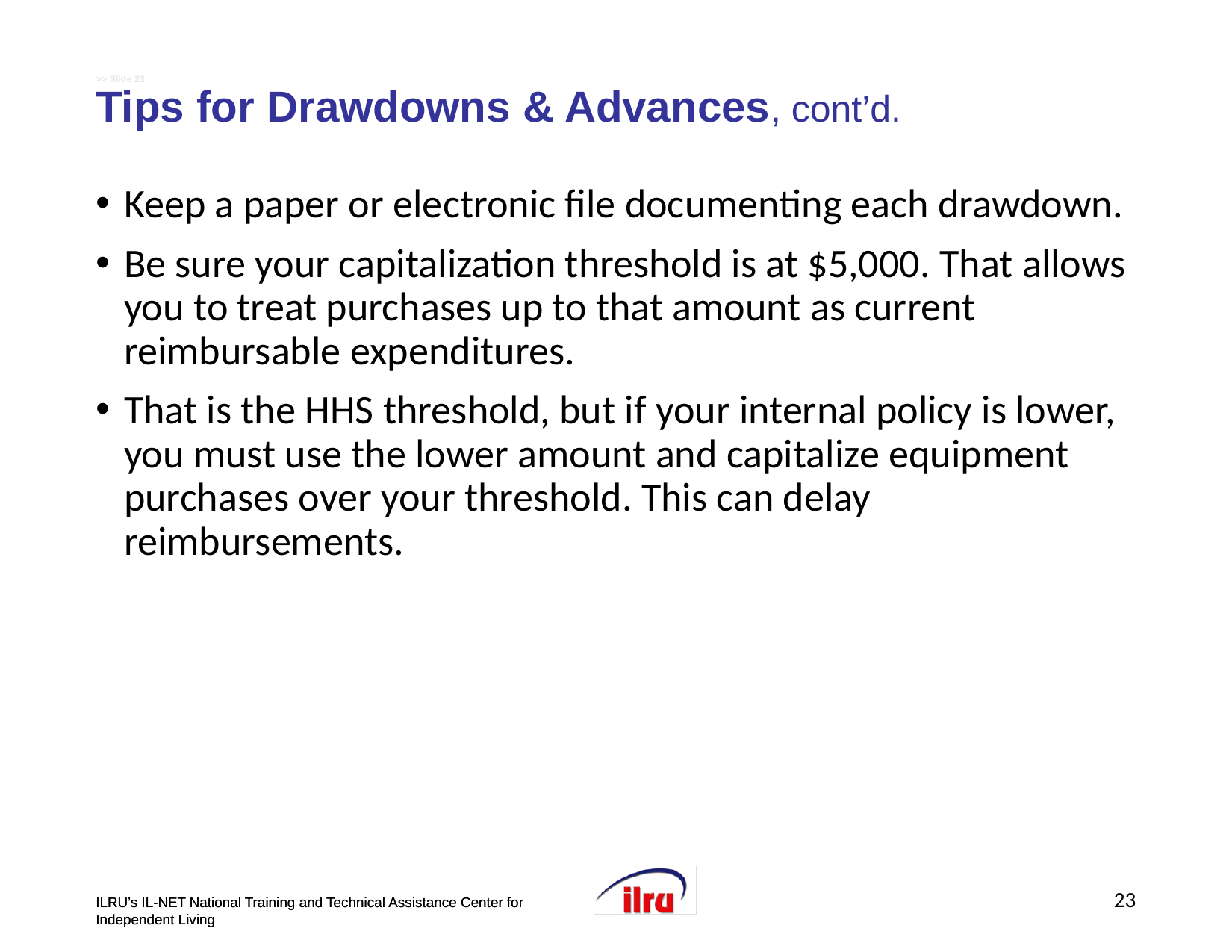

# >> Slide 23 Tips for Drawdowns & Advances, cont’d.
Keep a paper or electronic file documenting each drawdown.
Be sure your capitalization threshold is at $5,000. That allows you to treat purchases up to that amount as current reimbursable expenditures.
That is the HHS threshold, but if your internal policy is lower, you must use the lower amount and capitalize equipment purchases over your threshold. This can delay reimbursements.
23